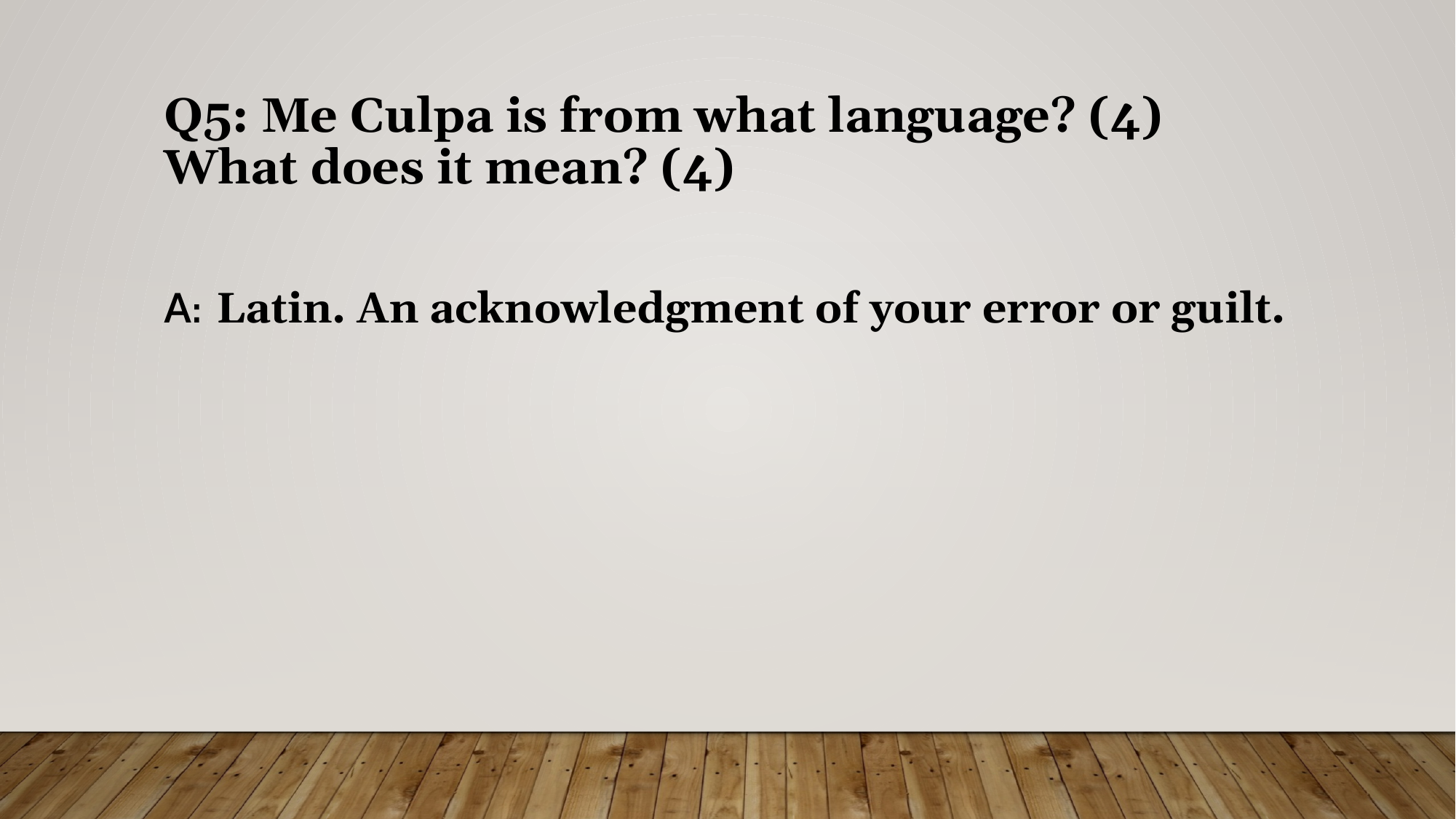

Q5: Me Culpa is from what language? (4) What does it mean? (4)
A: Latin. An acknowledgment of your error or guilt.